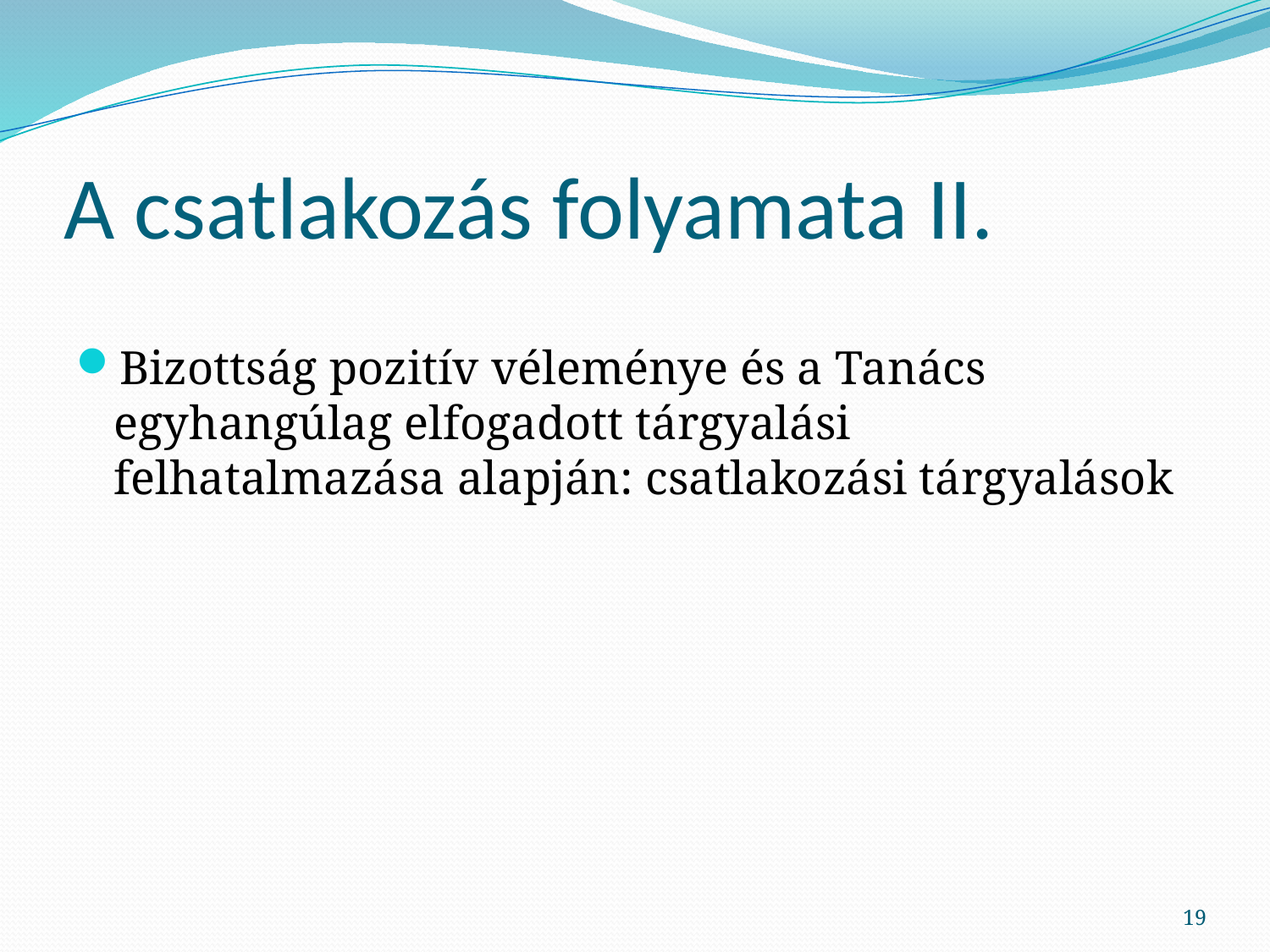

# A csatlakozás folyamata II.

Bizottság pozitív véleménye és a Tanács egyhangúlag elfogadott tárgyalási felhatalmazása alapján: csatlakozási tárgyalások
19